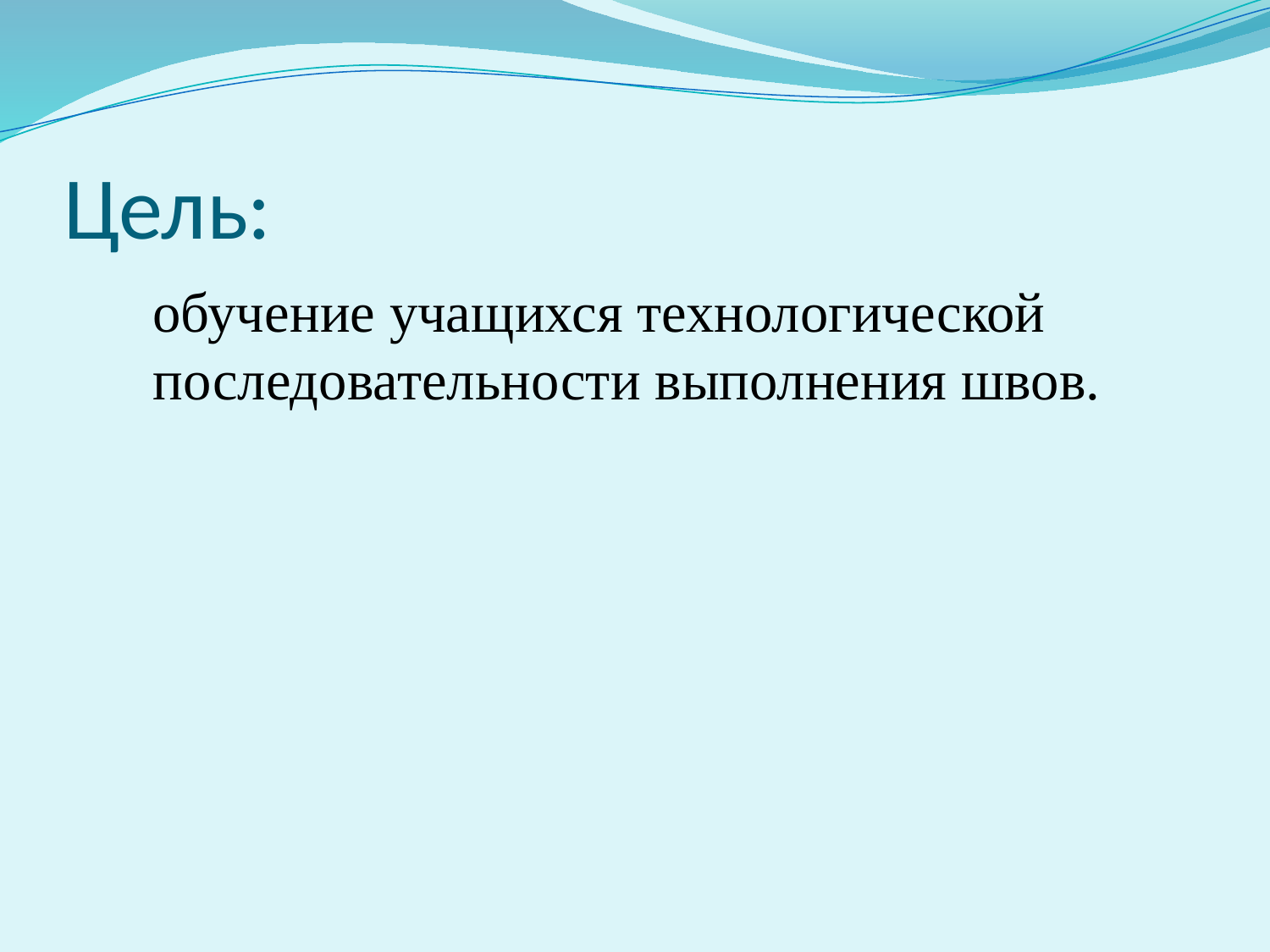

# Цель:
 обучение учащихся технологической
 последовательности выполнения швов.